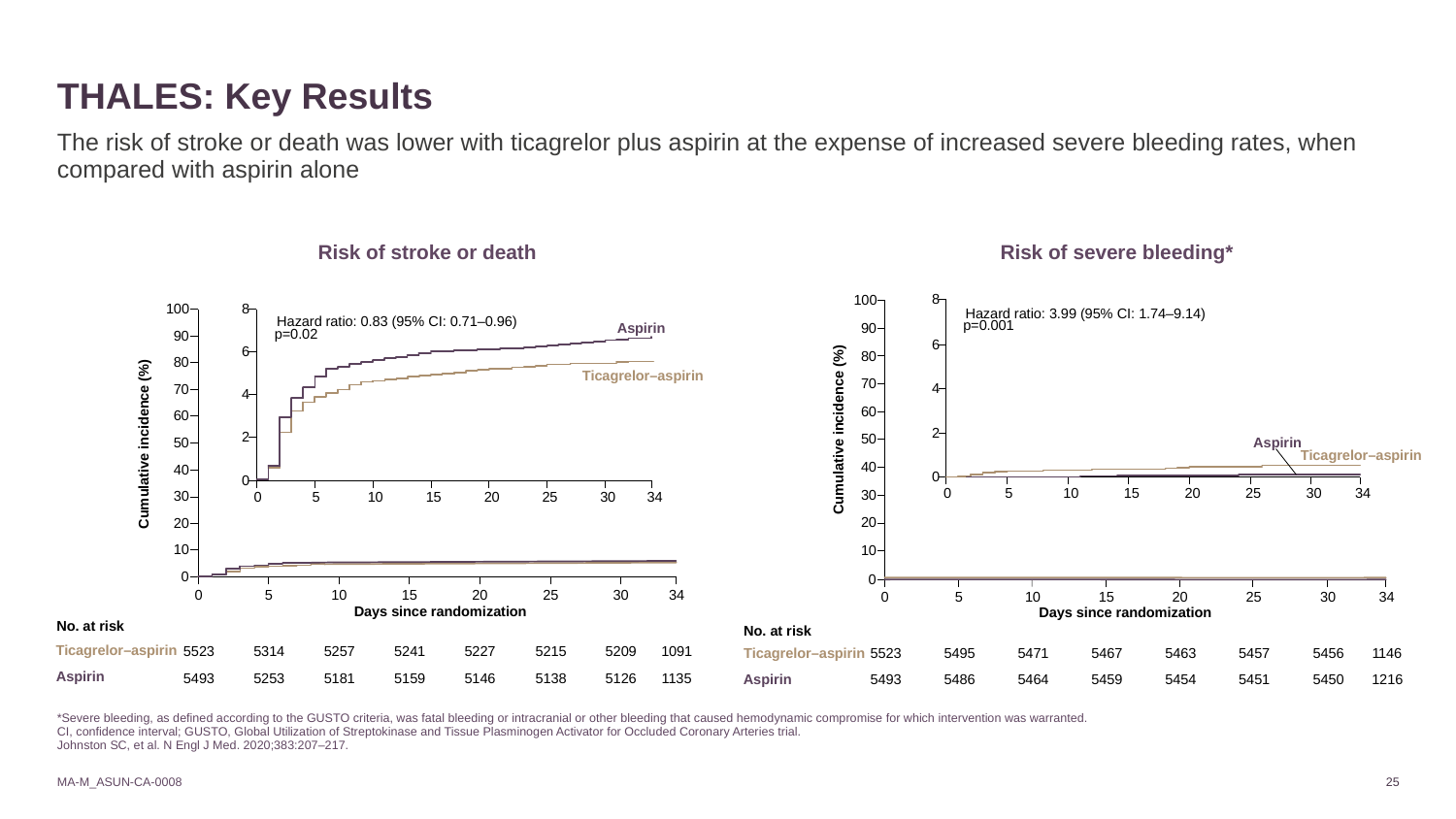

# THALES: Key Results
The risk of stroke or death was lower with ticagrelor plus aspirin at the expense of increased severe bleeding rates, when compared with aspirin alone

Risk of stroke or death
Risk of severe bleeding*
8
100
100

90

80

70

60

50
Cumulative incidence (%)

40

30

20

10

0

0
5
10
15
20
25
30
34
8

6

4

2

0
0
5
10
15
20
25
30
34

Hazard ratio: 3.99 (95% CI: 1.74–9.14)

Hazard ratio: 0.83 (95% CI: 0.71–0.96)
p=0.001
90
Aspirin
p=0.02
6

80

Ticagrelor–aspirin

70
4

60

Cumulative incidence (%)
2
50
Aspirin

Ticagrelor–aspirin

40
0

0
5
10
15
20
25
30
34

30

20

10

0

0
5
10
15
20
25
30
34
Days since randomization
Days since randomization
No. at risk
No. at risk
Ticagrelor–aspirin
5523
5314
5257
5241
5227
5215
5209
1091
Aspirin
5493
5253
5181
5159
5146
5138
5126
1
135
Ticagrelor–aspirin
5523
5495
5471
5467
5463
5457
5456
1
146
Aspirin
5493
5486
5464
5459
5454
5451
5450
1216
*Severe bleeding, as defined according to the GUSTO criteria, was fatal bleeding or intracranial or other bleeding that caused hemodynamic compromise for which intervention was warranted.
CI, confidence interval; GUSTO, Global Utilization of Streptokinase and Tissue Plasminogen Activator for Occluded Coronary Arteries trial.
Johnston SC, et al. N Engl J Med. 2020;383:207–217.